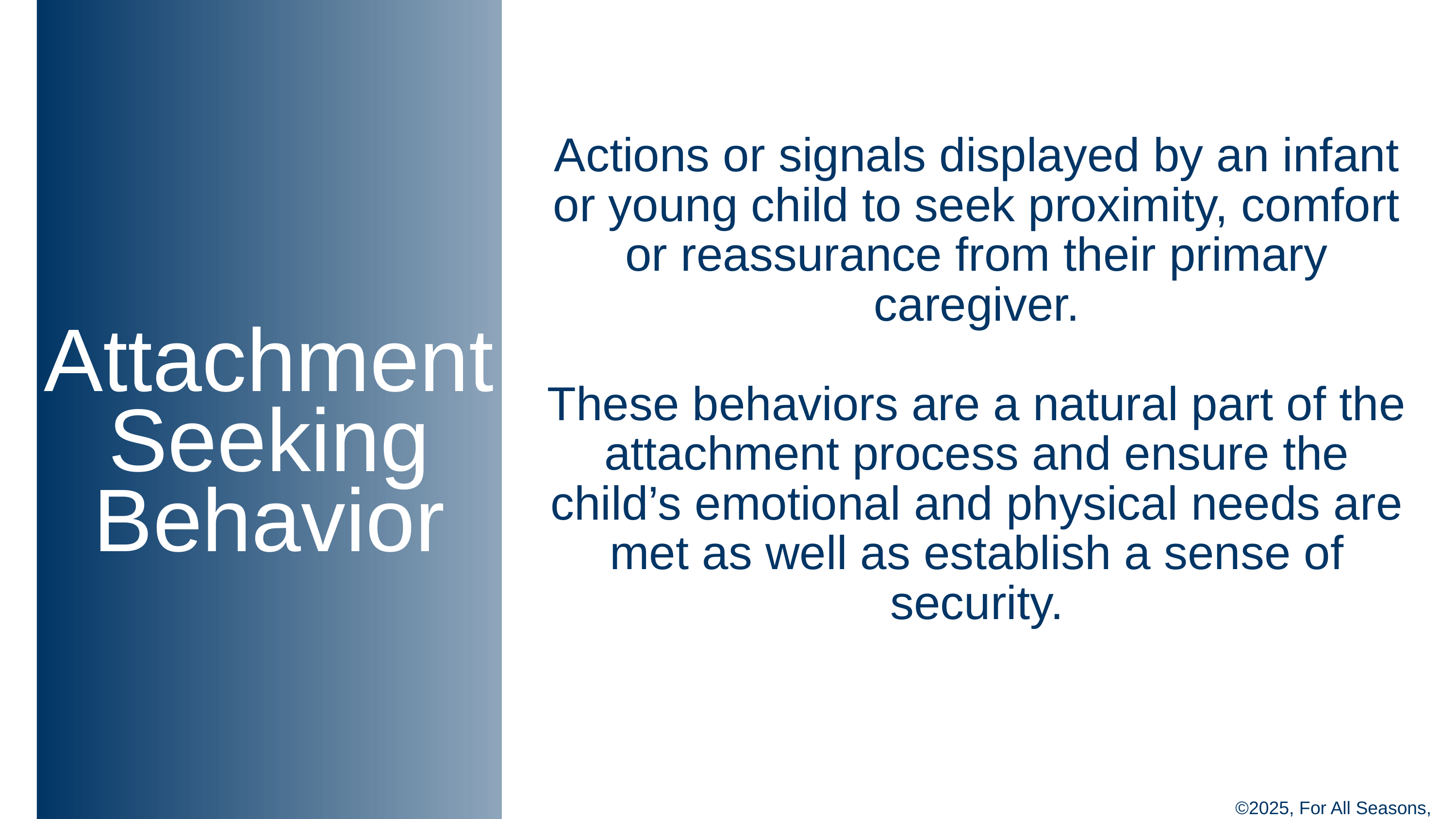

Actions or signals displayed by an infant or young child to seek proximity, comfort or reassurance from their primary caregiver.

These behaviors are a natural part of the attachment process and ensure the child’s emotional and physical needs are met as well as establish a sense of security.

Attachment Seeking Behavior
©2025, For All Seasons, Inc.